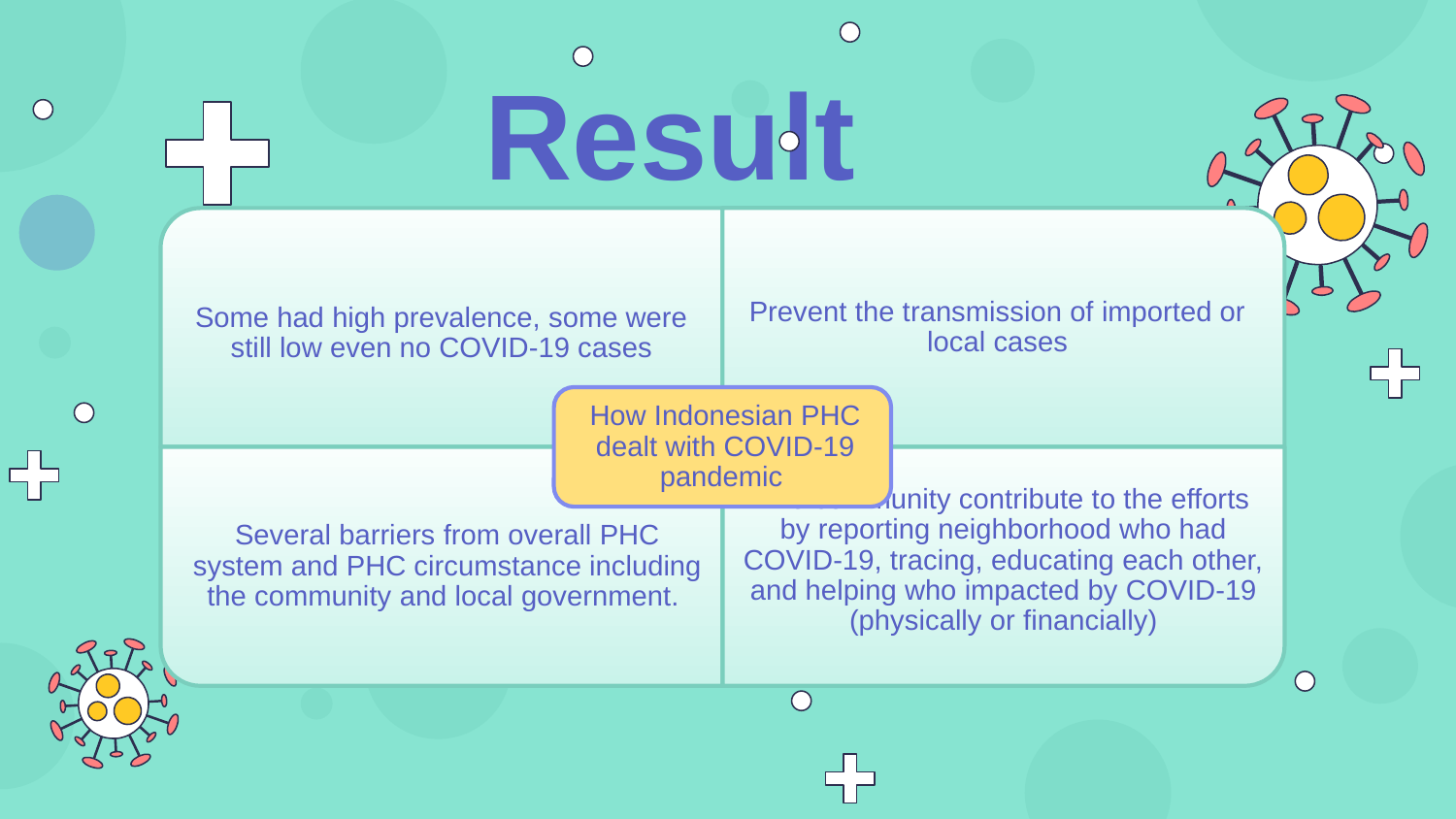

# Result

Some had high prevalence, some were still low even no COVID-19 cases
Prevent the transmission of imported or local cases
Several barriers from overall PHC system and PHC circumstance including the community and local government.
The community contribute to the efforts by reporting neighborhood who had COVID-19, tracing, educating each other, and helping who impacted by COVID-19 (physically or financially)
How Indonesian PHC dealt with COVID-19 pandemic